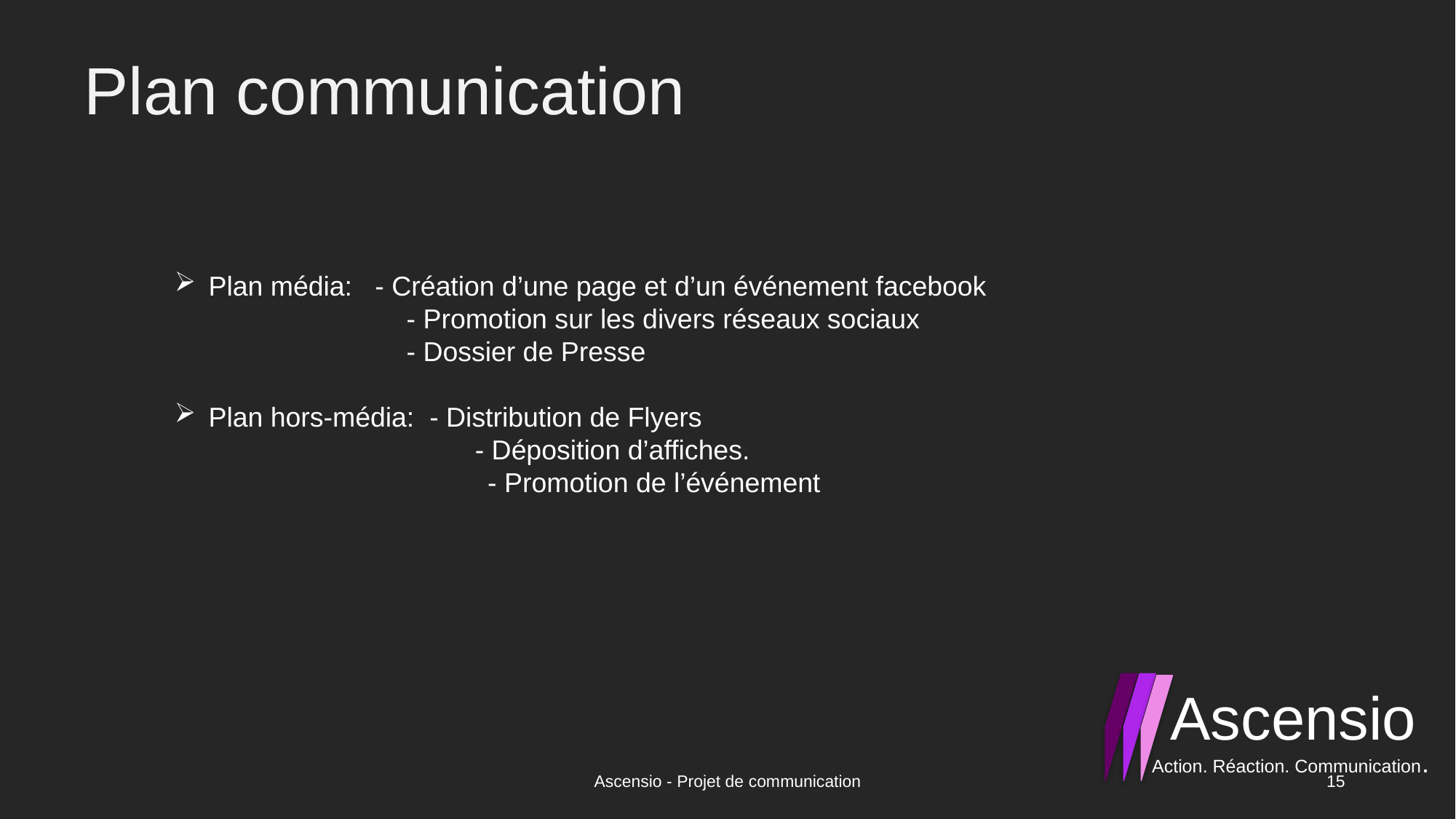

# Plan communication
Plan média:   - Création d’une page et d’un événement facebook
                          - Promotion sur les divers réseaux sociaux
                          - Dossier de Presse

Plan hors-média:  - Distribution de Flyers
                                   - Déposition d’affiches.
                                         - Promotion de l’événement

Ascensio

Action. Réaction. Communication.
Ascensio - Projet de communication
15